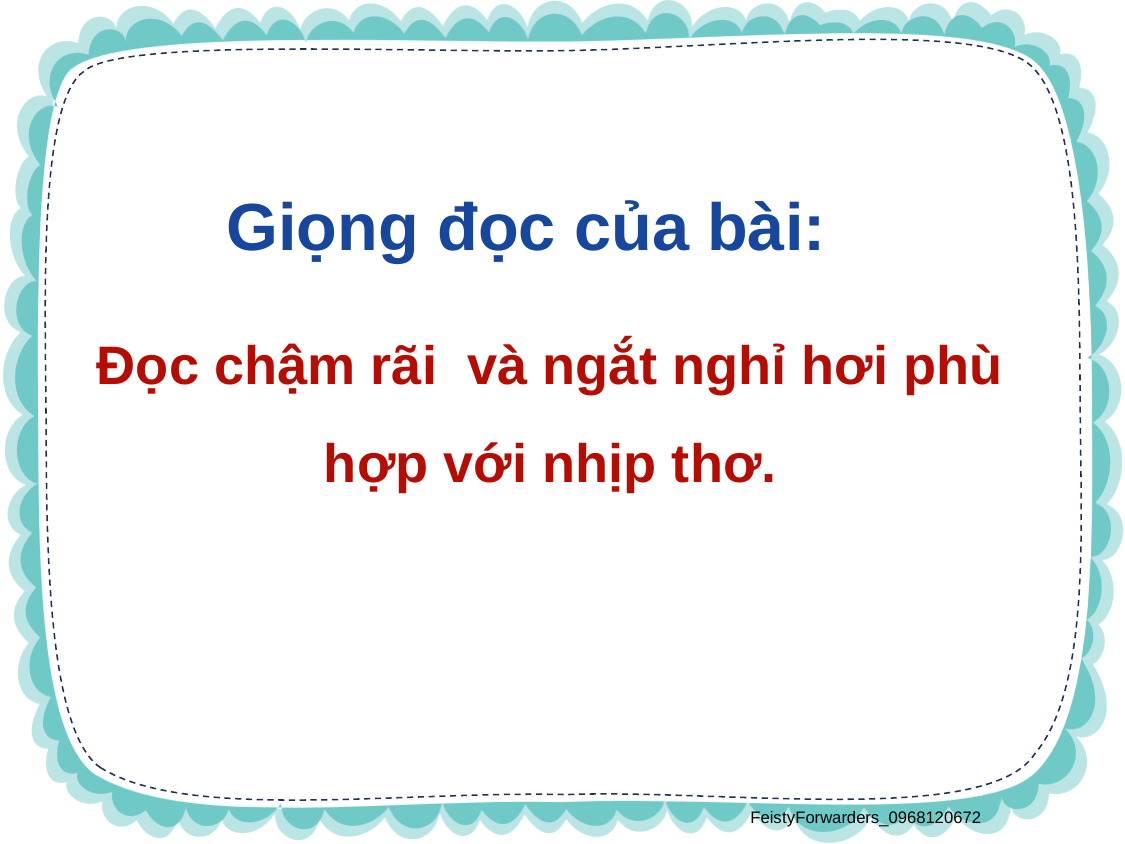

Giọng đọc của bài:
Đọc chậm rãi  và ngắt nghỉ hơi phù hợp với nhịp thơ.